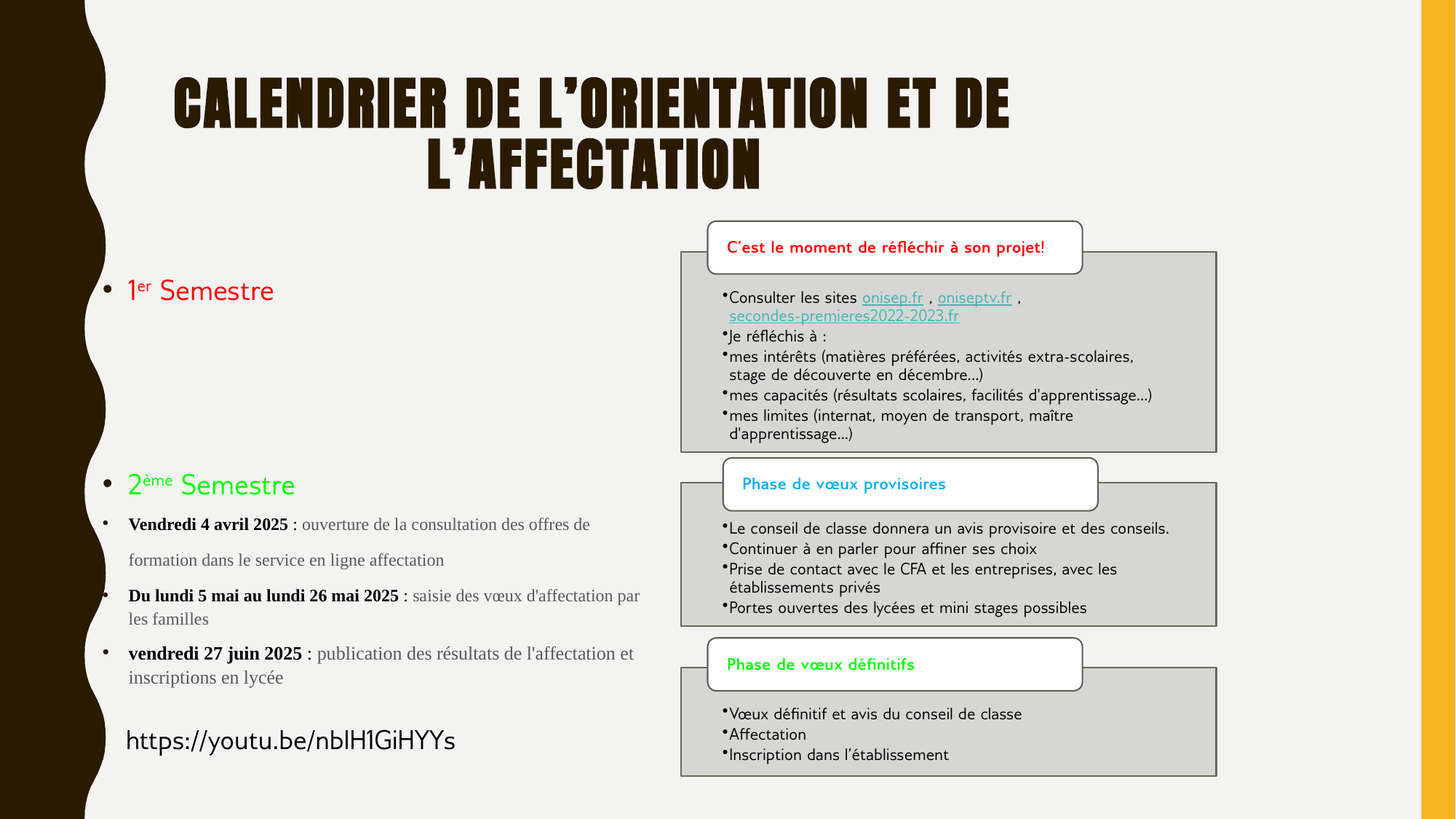

# CALENDRIER DE L’ORIENTATION ET DE L’AFFECTATION
Consulter les sites onisep.fr , oniseptv.fr , secondes-premieres2022-2023.fr
Je réfléchis à :
mes intérêts (matières préférées, activités extra-scolaires, stage de découverte en décembre...)
mes capacités (résultats scolaires, facilités d'apprentissage...)
mes limites (internat, moyen de transport, maître d'apprentissage...)
C’est le moment de réfléchir à son projet!
Le conseil de classe donnera un avis provisoire et des conseils.
Continuer à en parler pour affiner ses choix
Prise de contact avec le CFA et les entreprises, avec les établissements privés
Portes ouvertes des lycées et mini stages possibles
Phase de vœux provisoires
Vœux définitif et avis du conseil de classe
Affectation
Inscription dans l’établissement
Phase de vœux définitifs
1er Semestre

2ème Semestre
Vendredi 4 avril 2025 : ouverture de la consultation des offres de formation dans le service en ligne affectation
Du lundi 5 mai au lundi 26 mai 2025 : saisie des vœux d'affectation par les familles
vendredi 27 juin 2025 : publication des résultats de l'affectation et inscriptions en lycée

https://youtu.be/nbIH1GiHYYs